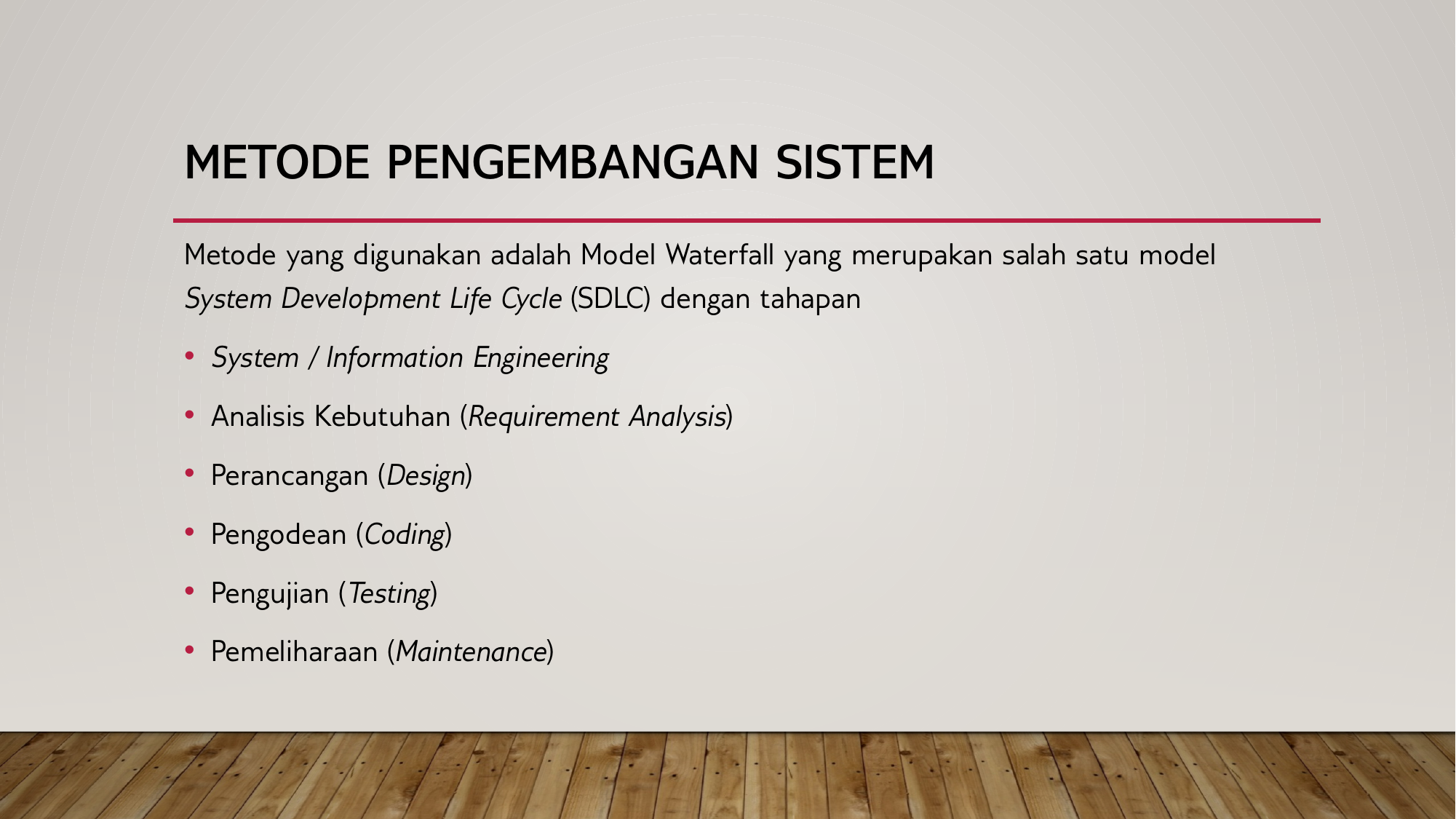

# METODE PENGEMBANGAN SISTEM
Metode yang digunakan adalah Model Waterfall yang merupakan salah satu model System Development Life Cycle (SDLC) dengan tahapan
System / Information Engineering
Analisis Kebutuhan (Requirement Analysis)
Perancangan (Design)
Pengodean (Coding)
Pengujian (Testing)
Pemeliharaan (Maintenance)